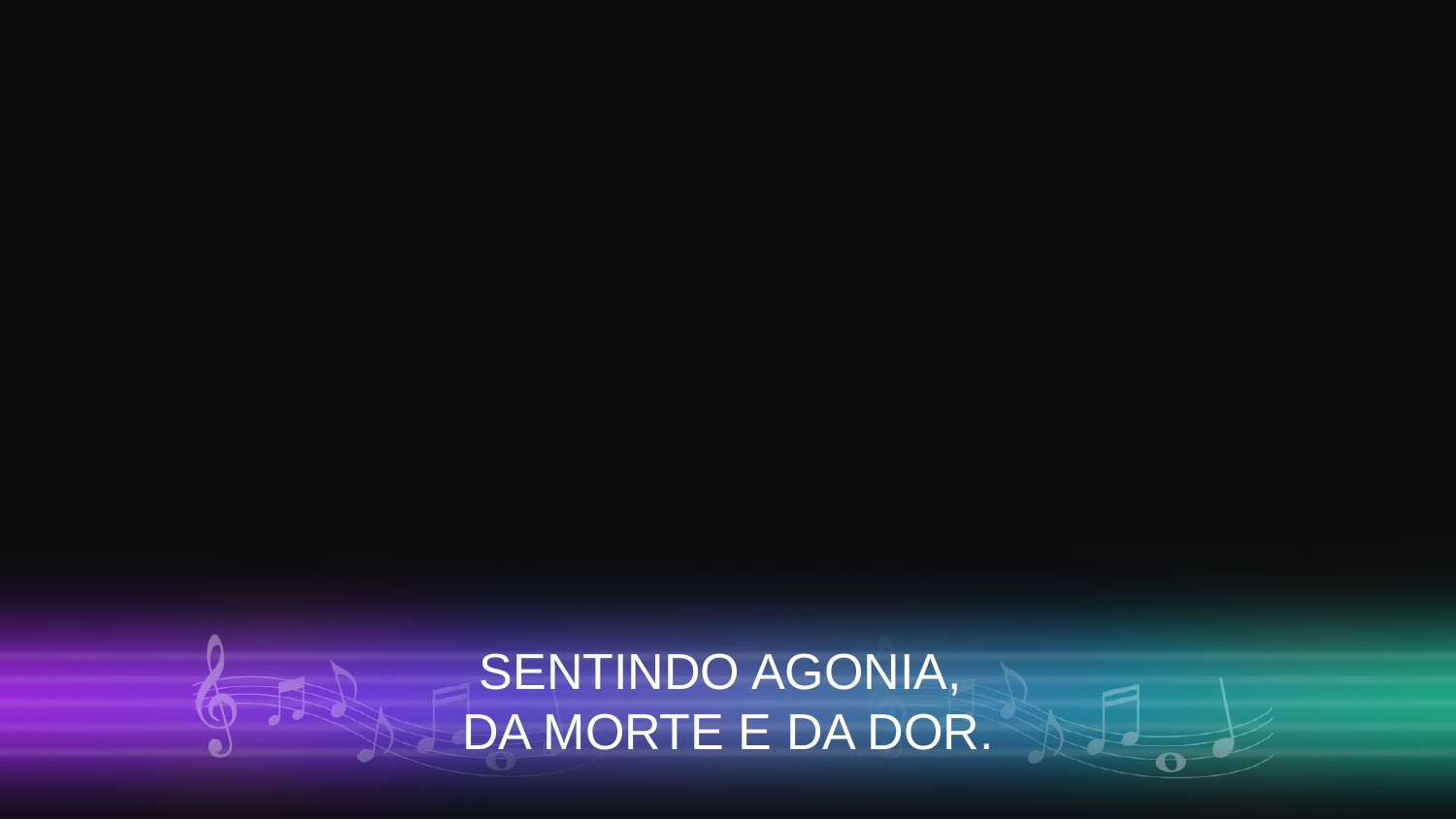

SENTINDO AGONIA,
DA MORTE E DA DOR.